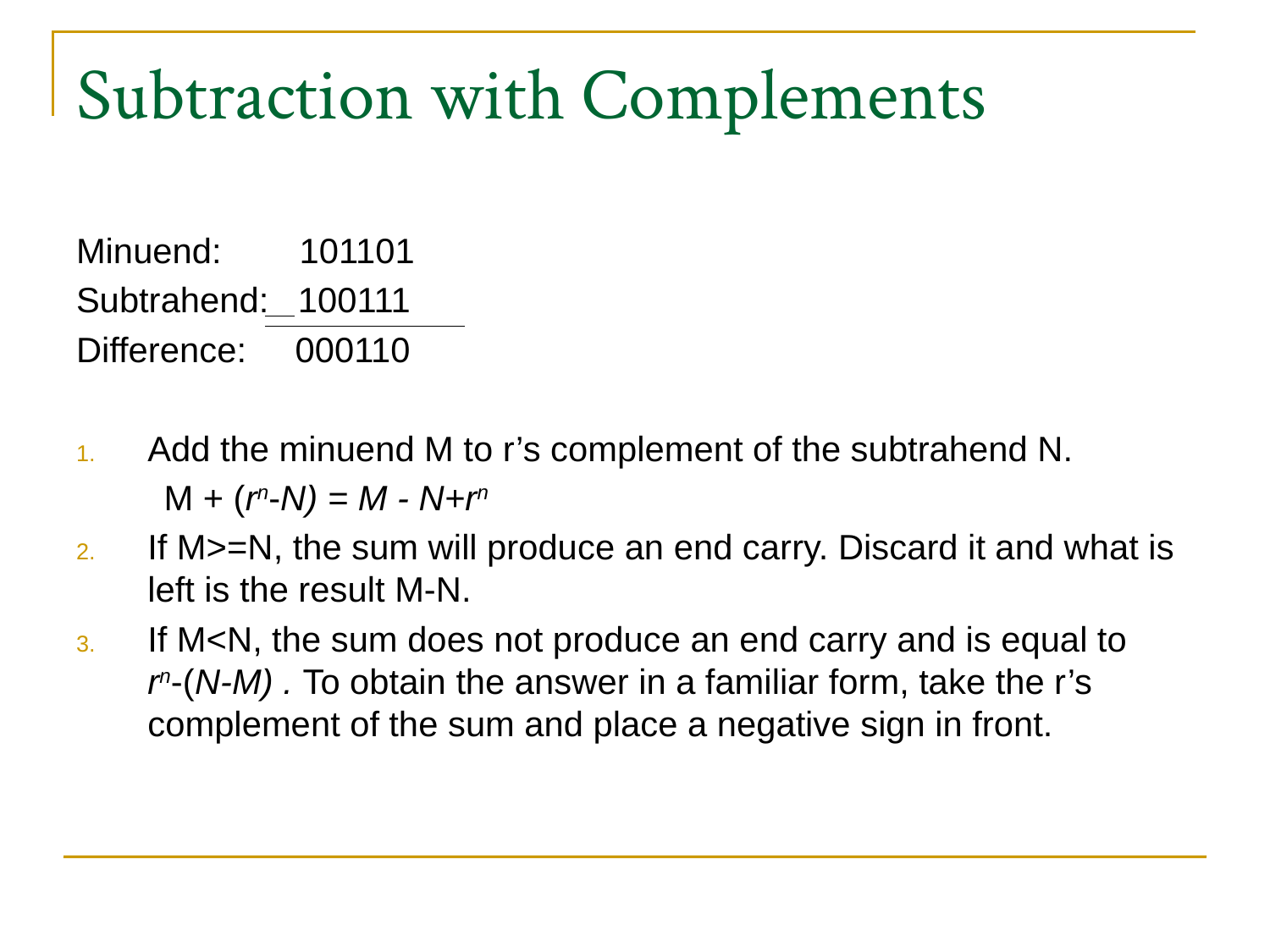

# Subtraction with Complements
Minuend:        101101
Subtrahend:   100111
Difference:     000110

Add the minuend M to r’s complement of the subtrahend N.
         M + (rn-N) = M - N+rn
If M>=N, the sum will produce an end carry. Discard it and what is left is the result M-N.
If M<N, the sum does not produce an end carry and is equal to    rn-(N-M) . To obtain the answer in a familiar form, take the r’s complement of the sum and place a negative sign in front.